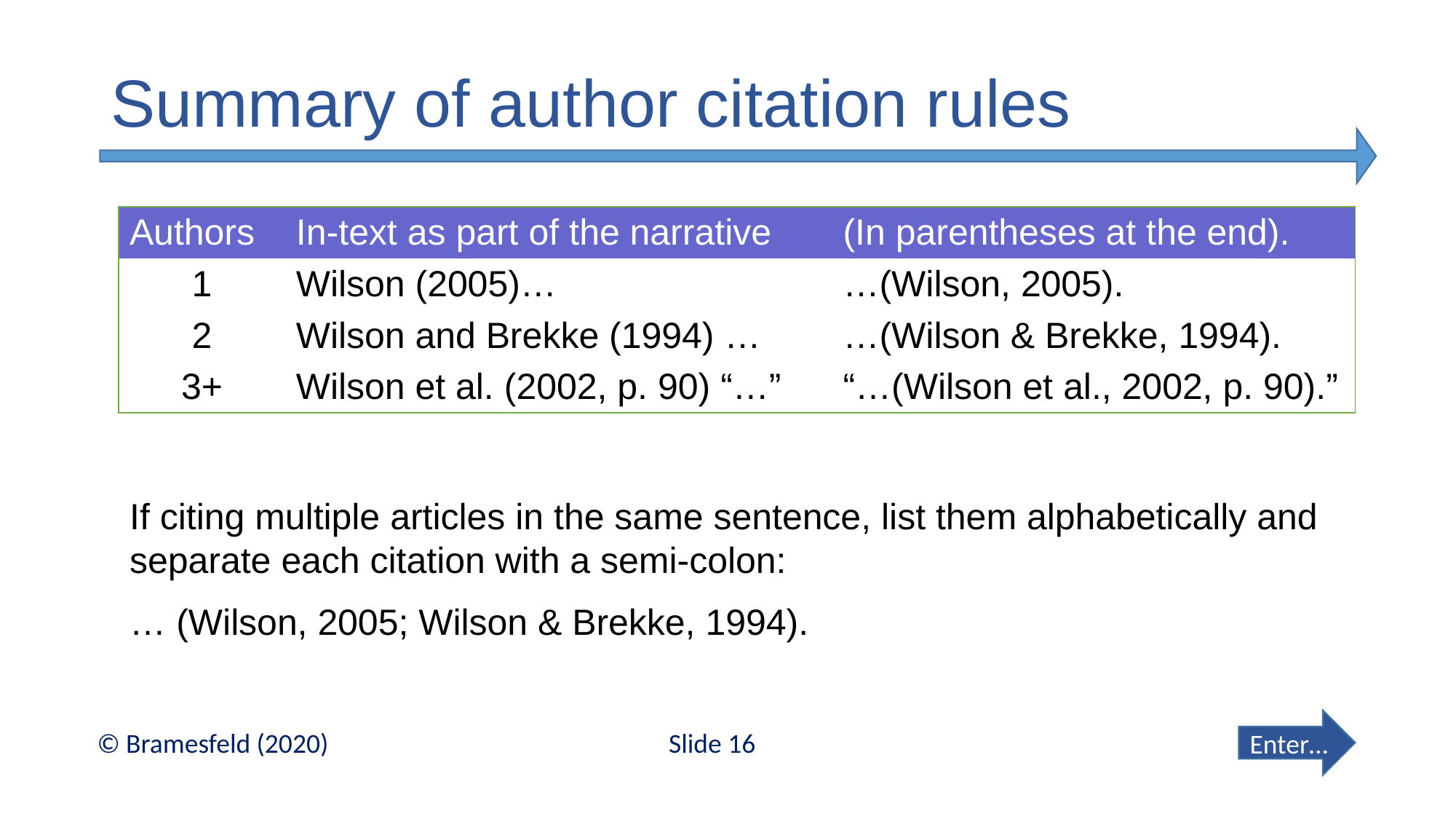

# Summary of author citation rules
| Authors | In-text as part of the narrative | (In parentheses at the end). |
| --- | --- | --- |
| 1 | Wilson (2005)… | …(Wilson, 2005). |
| 2 | Wilson and Brekke (1994) … | …(Wilson & Brekke, 1994). |
| 3+ | Wilson et al. (2002, p. 90) “…” | “…(Wilson et al., 2002, p. 90).” |
If citing multiple articles in the same sentence, list them alphabetically and separate each citation with a semi-colon:
… (Wilson, 2005; Wilson & Brekke, 1994).